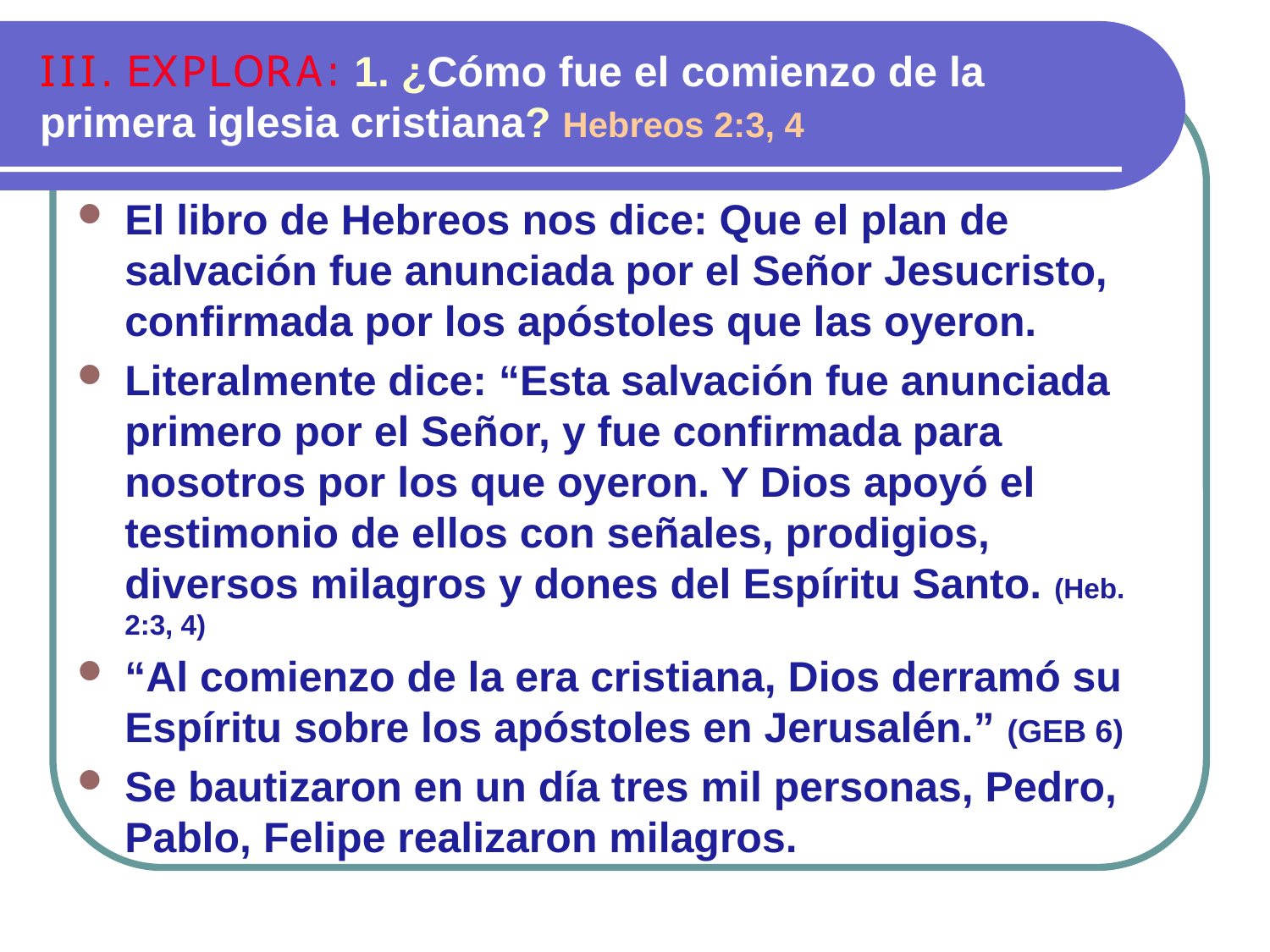

# III. EXPLORA: 1. ¿Cómo fue el comienzo de la primera iglesia cristiana? Hebreos 2:3, 4
El libro de Hebreos nos dice: Que el plan de salvación fue anunciada por el Señor Jesucristo, confirmada por los apóstoles que las oyeron.
Literalmente dice: “Esta salvación fue anunciada primero por el Señor, y fue confirmada para nosotros por los que oyeron. Y Dios apoyó el testimonio de ellos con señales, prodigios, diversos milagros y dones del Espíritu Santo. (Heb. 2:3, 4)
“Al comienzo de la era cristiana, Dios derramó su Espíritu sobre los apóstoles en Jerusalén.” (GEB 6)
Se bautizaron en un día tres mil personas, Pedro, Pablo, Felipe realizaron milagros.